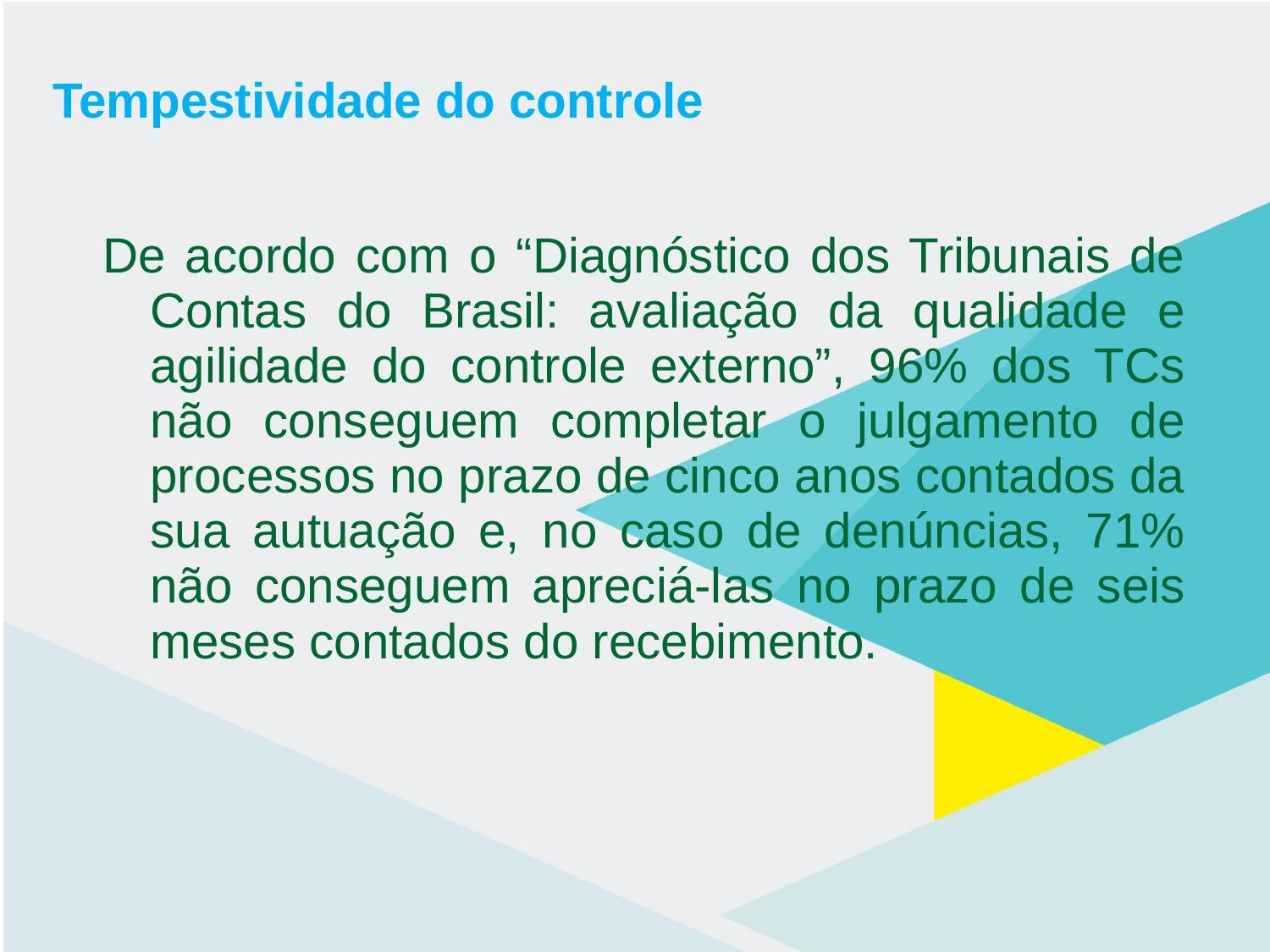

# Tempestividade do controle
De acordo com o “Diagnóstico dos Tribunais de Contas do Brasil: avaliação da qualidade e agilidade do controle externo”, 96% dos TCs não conseguem completar o julgamento de processos no prazo de cinco anos contados da sua autuação e, no caso de denúncias, 71% não conseguem apreciá-las no prazo de seis meses contados do recebimento.